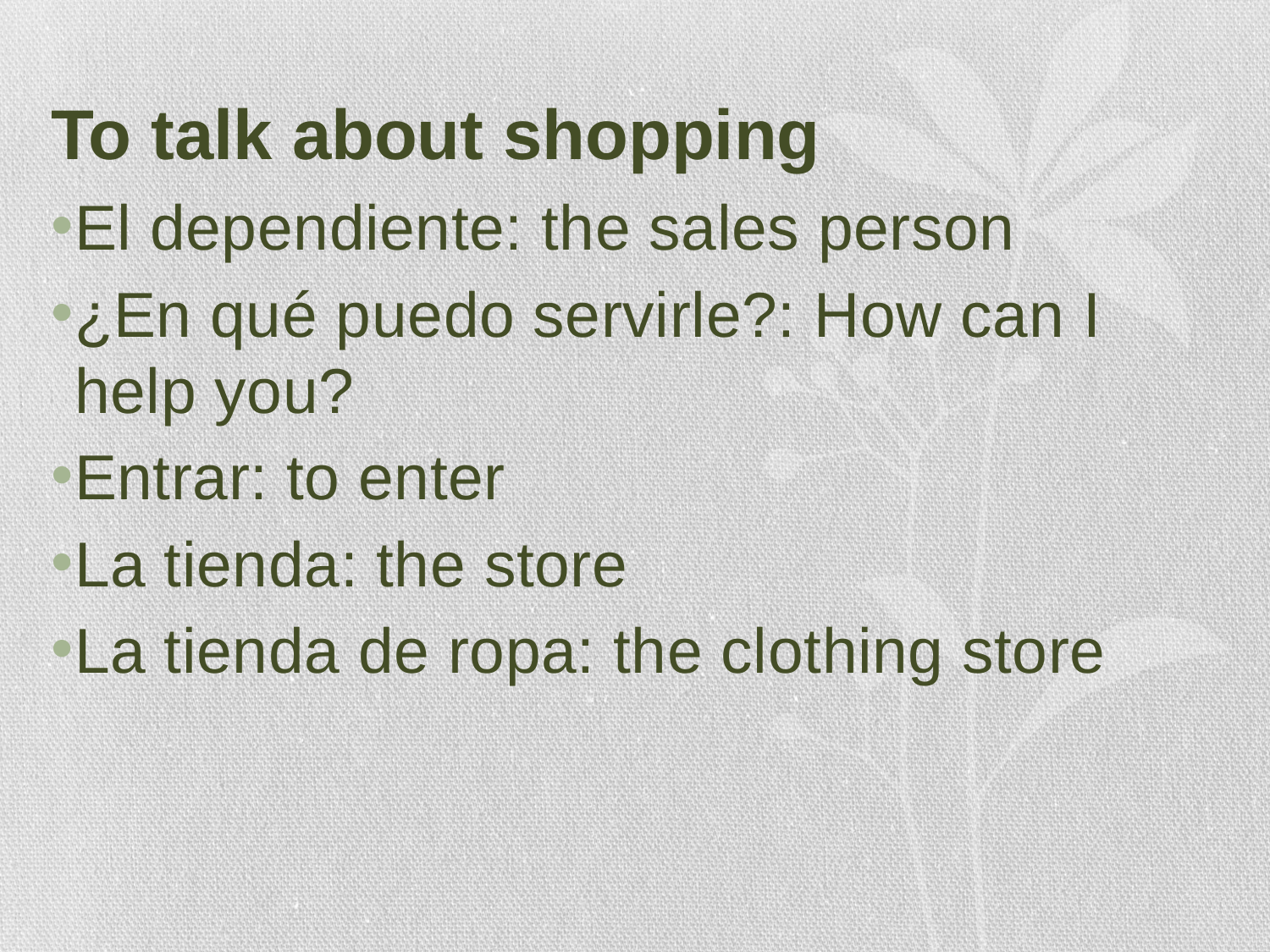

# To talk about shopping
El dependiente: the sales person
¿En qué puedo servirle?: How can I help you?
Entrar: to enter
La tienda: the store
La tienda de ropa: the clothing store